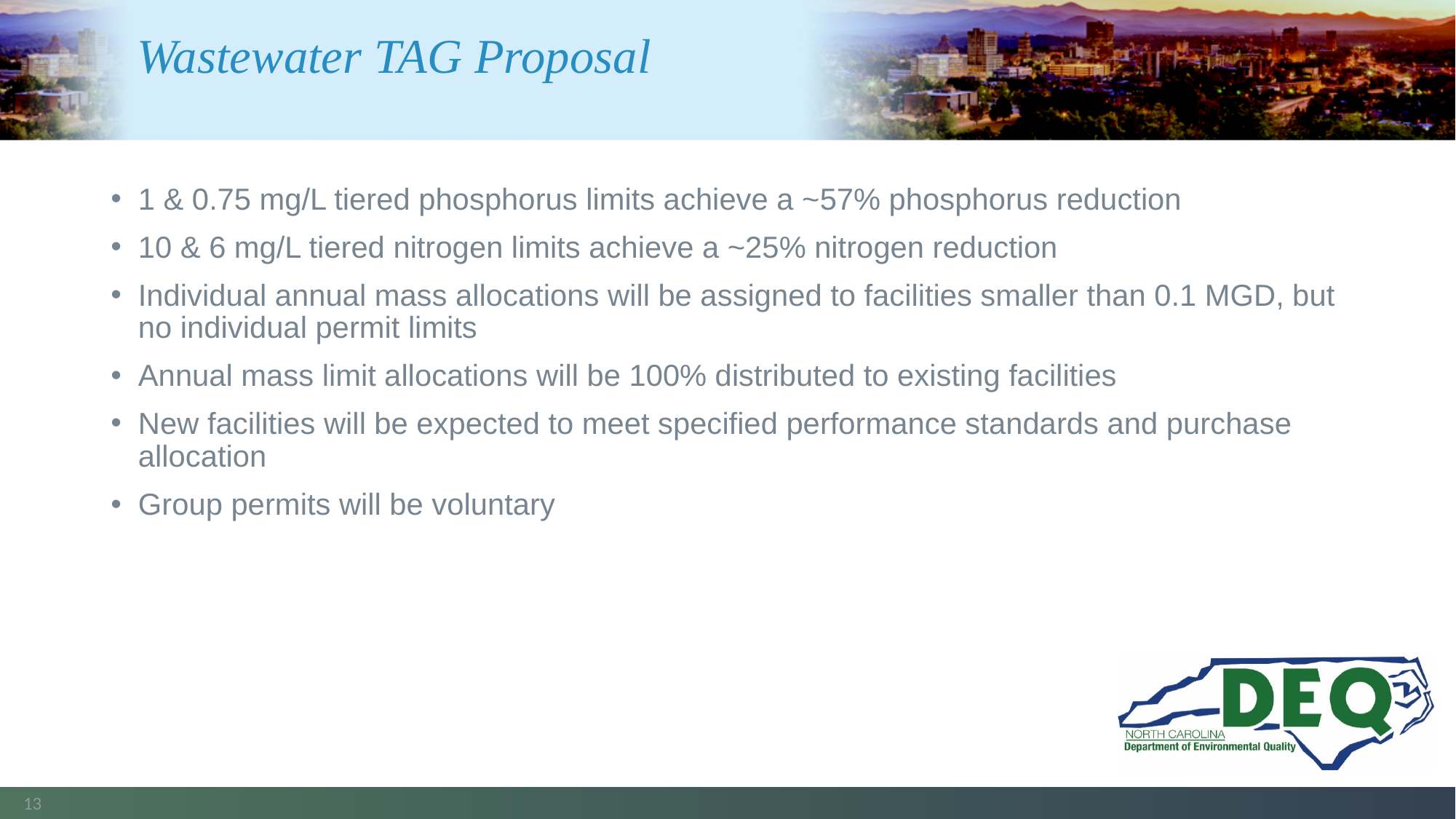

# Wastewater TAG Proposal

1 & 0.75 mg/L tiered phosphorus limits achieve a ~57% phosphorus reduction
10 & 6 mg/L tiered nitrogen limits achieve a ~25% nitrogen reduction
Individual annual mass allocations will be assigned to facilities smaller than 0.1 MGD, but no individual permit limits
Annual mass limit allocations will be 100% distributed to existing facilities
New facilities will be expected to meet specified performance standards and purchase allocation
Group permits will be voluntary
13